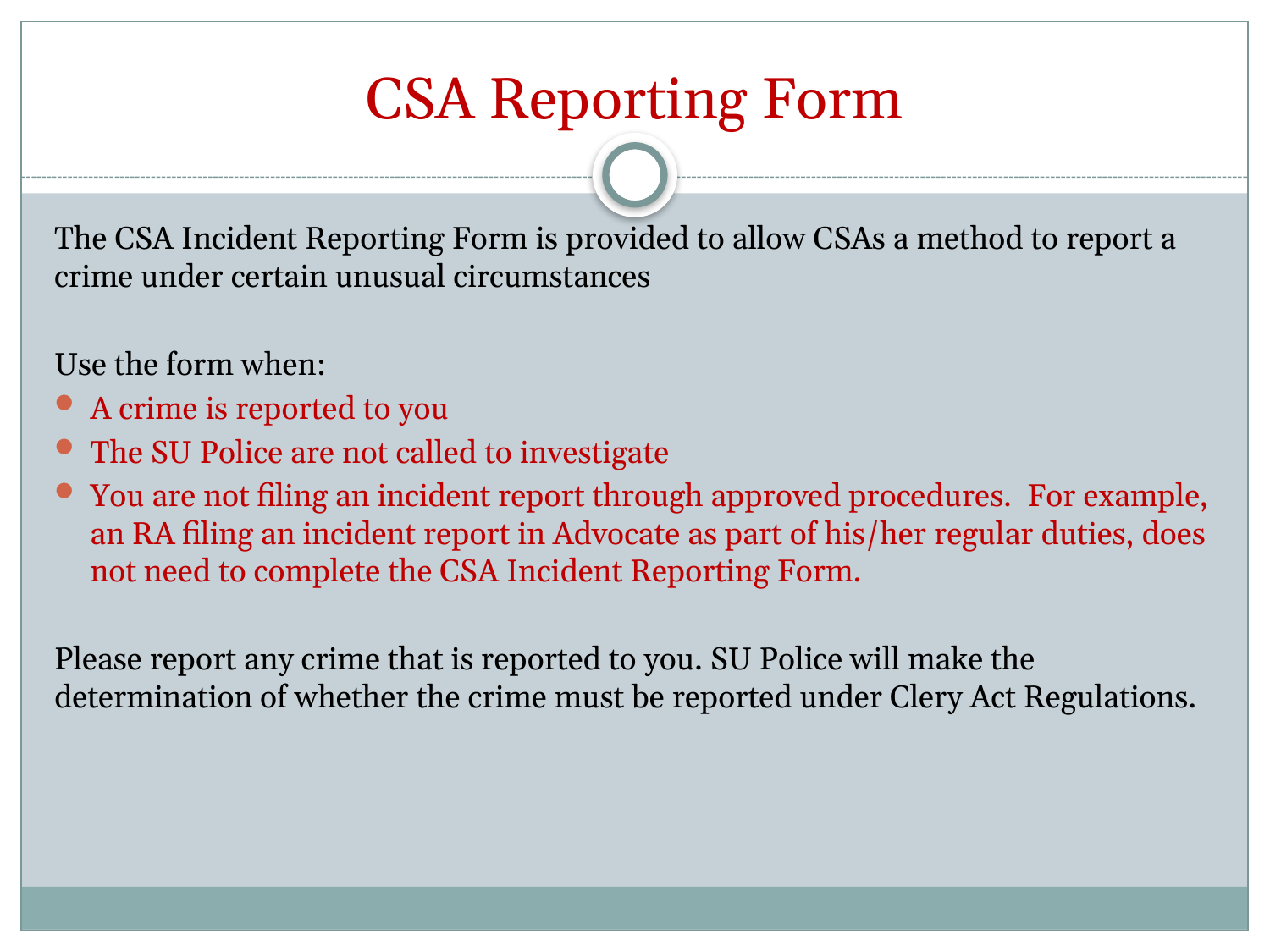

# CSA Reporting Form
The CSA Incident Reporting Form is provided to allow CSAs a method to report a crime under certain unusual circumstances

Use the form when:
A crime is reported to you
The SU Police are not called to investigate
You are not filing an incident report through approved procedures.  For example, an RA filing an incident report in Advocate as part of his/her regular duties, does not need to complete the CSA Incident Reporting Form.

Please report any crime that is reported to you. SU Police will make the determination of whether the crime must be reported under Clery Act Regulations.